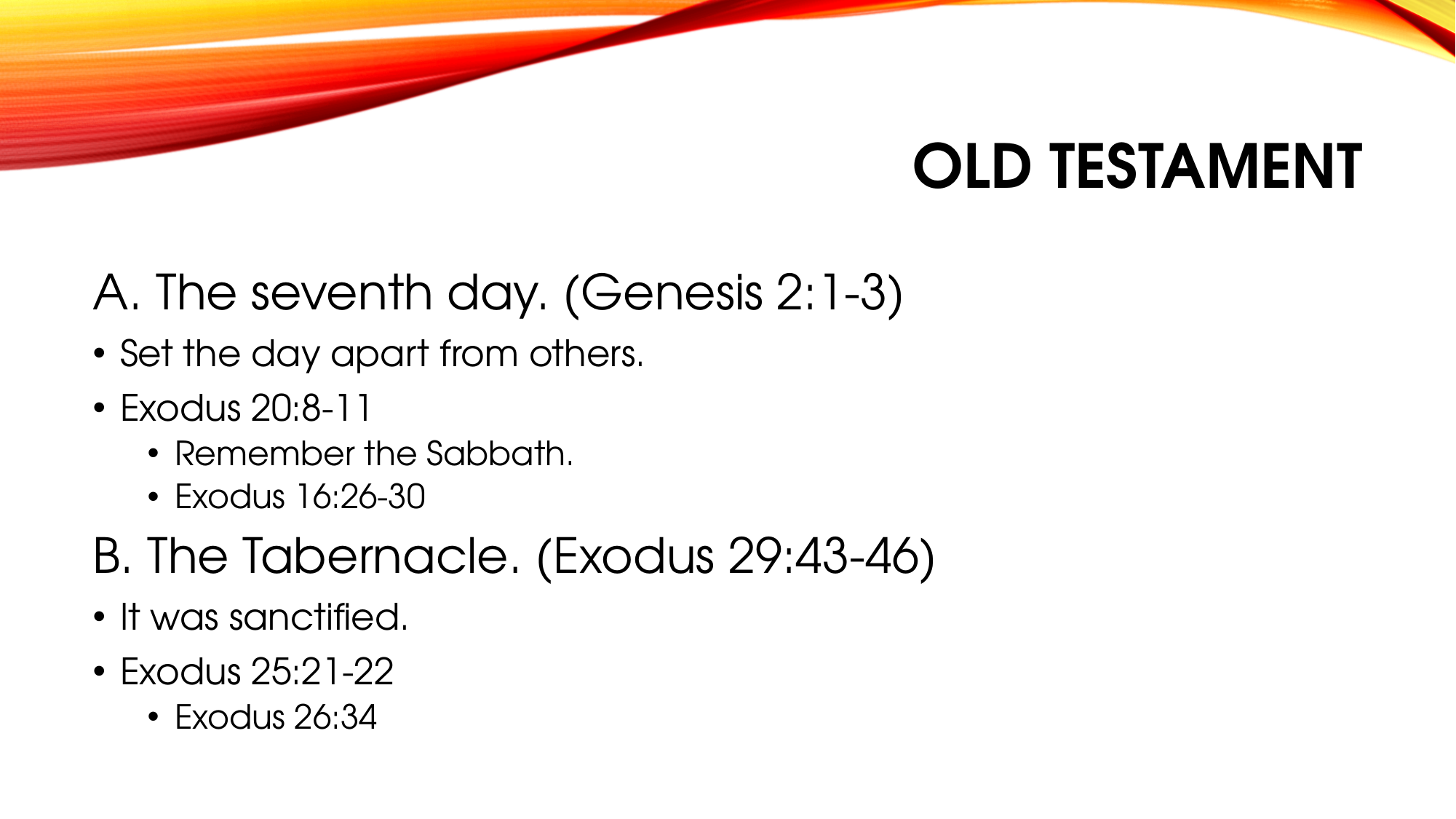

# Old Testament
A. The seventh day. (Genesis 2:1-3)
Set the day apart from others.
Exodus 20:8-11
Remember the Sabbath.
Exodus 16:26-30
B. The Tabernacle. (Exodus 29:43-46)
It was sanctified.
Exodus 25:21-22
Exodus 26:34